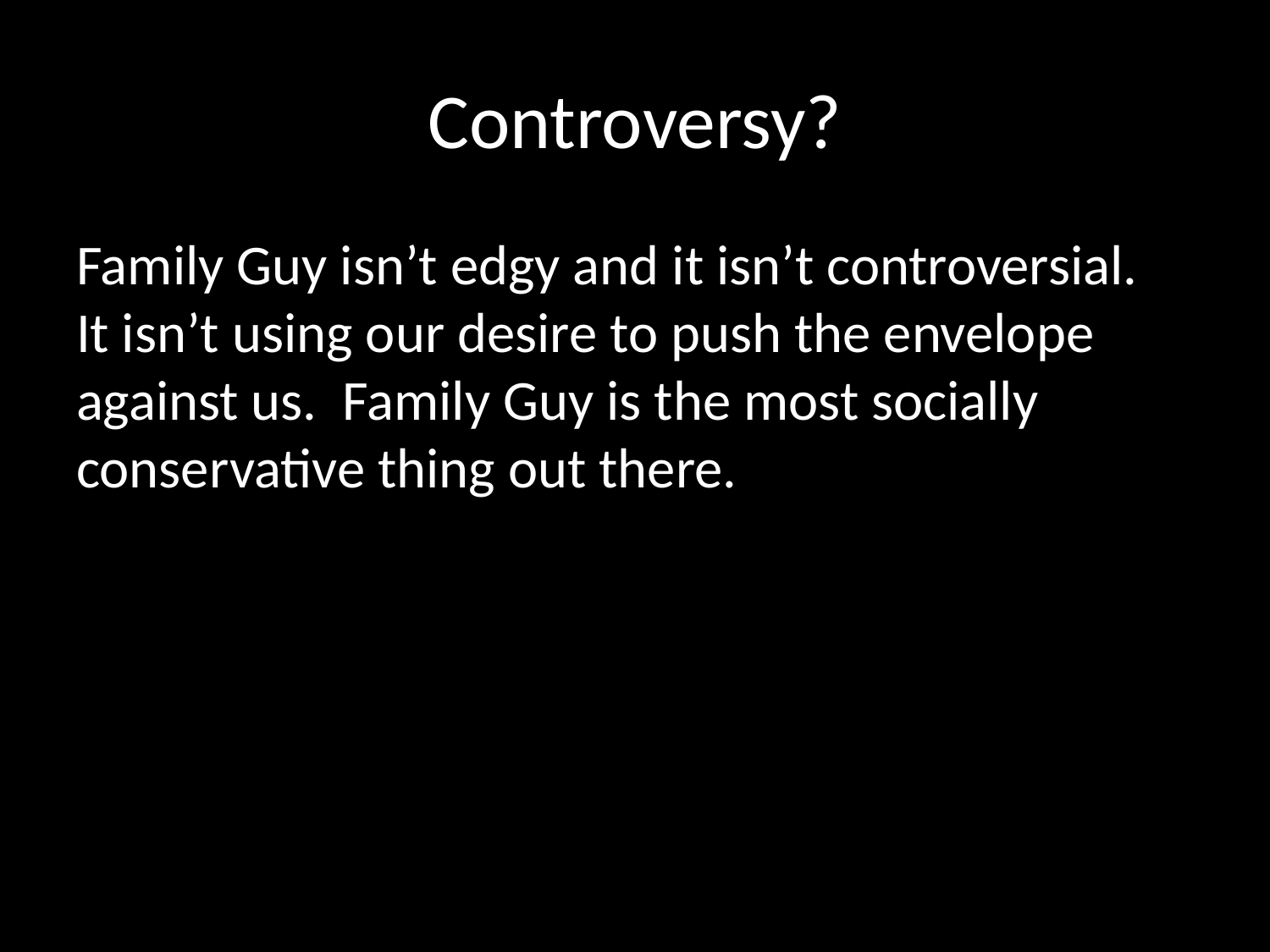

# Controversy?
Family Guy isn’t edgy and it isn’t controversial.  It isn’t using our desire to push the envelope against us.  Family Guy is the most socially conservative thing out there.